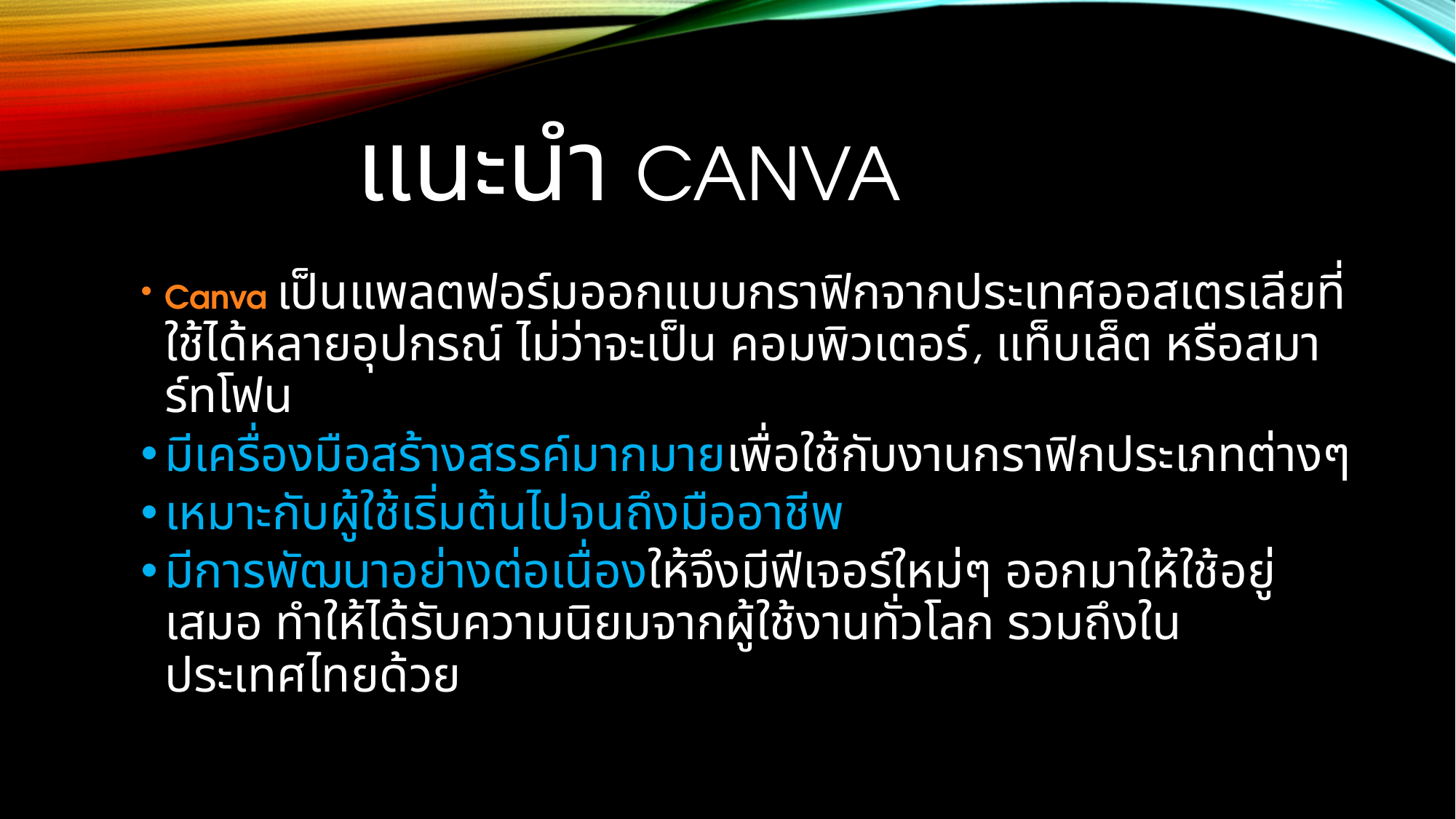

# แนะนำ Canva
Canva เป็นแพลตฟอร์มออกแบบกราฟิกจากประเทศออสเตรเลียที่ใช้ได้หลายอุปกรณ์ ไม่ว่าจะเป็น คอมพิวเตอร์, แท็บเล็ต หรือสมาร์ทโฟน
มีเครื่องมือสร้างสรรค์มากมายเพื่อใช้กับงานกราฟิกประเภทต่างๆ
เหมาะกับผู้ใช้เริ่มต้นไปจนถึงมืออาชีพ
มีการพัฒนาอย่างต่อเนื่องให้จึงมีฟีเจอร์ใหม่ๆ ออกมาให้ใช้อยู่เสมอ ทำให้ได้รับความนิยมจากผู้ใช้งานทั่วโลก รวมถึงในประเทศไทยด้วย